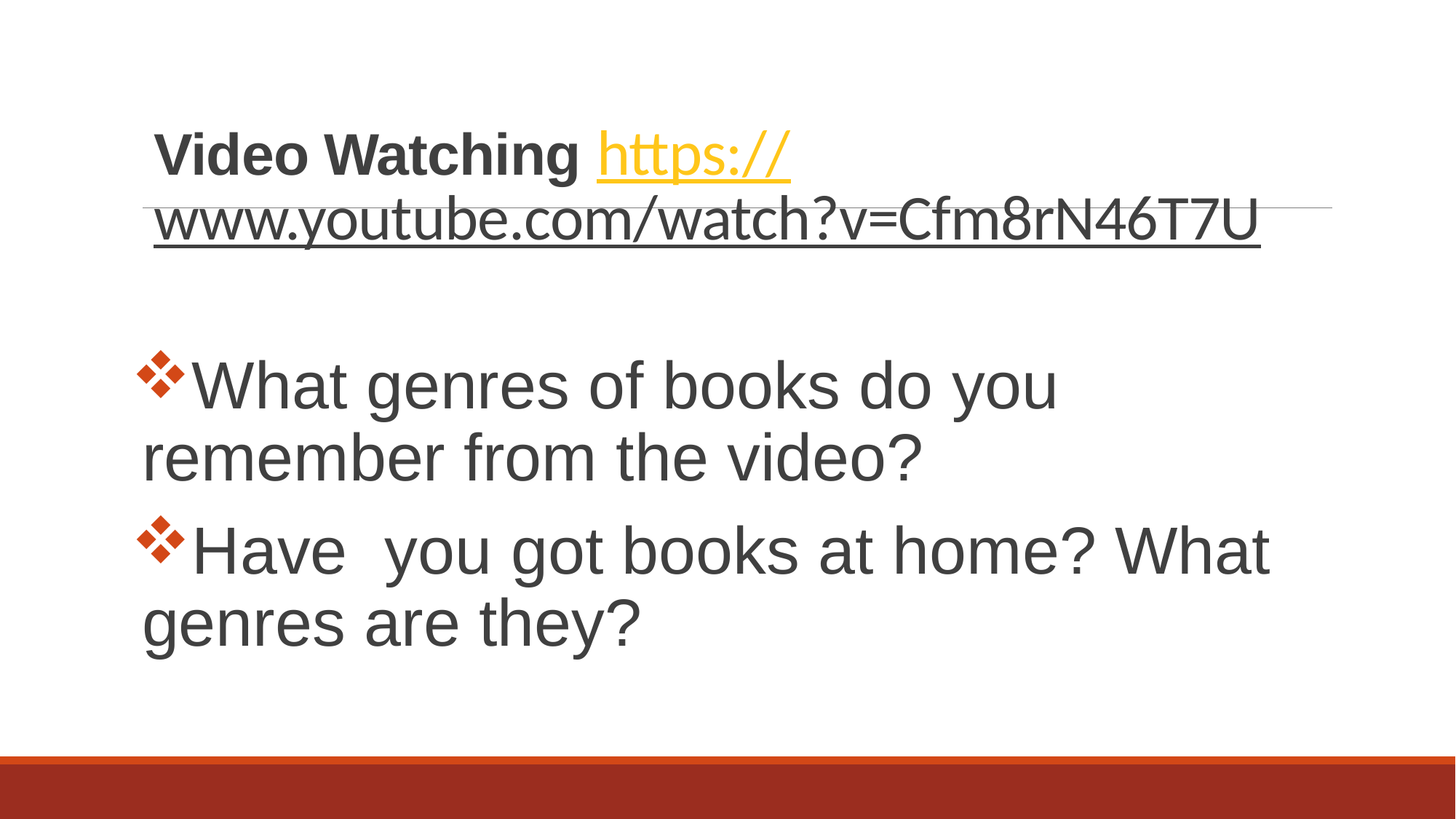

# Video Watching https://www.youtube.com/watch?v=Cfm8rN46T7U

What genres of books do you remember from the video?
Have  you got books at home? What genres are they?